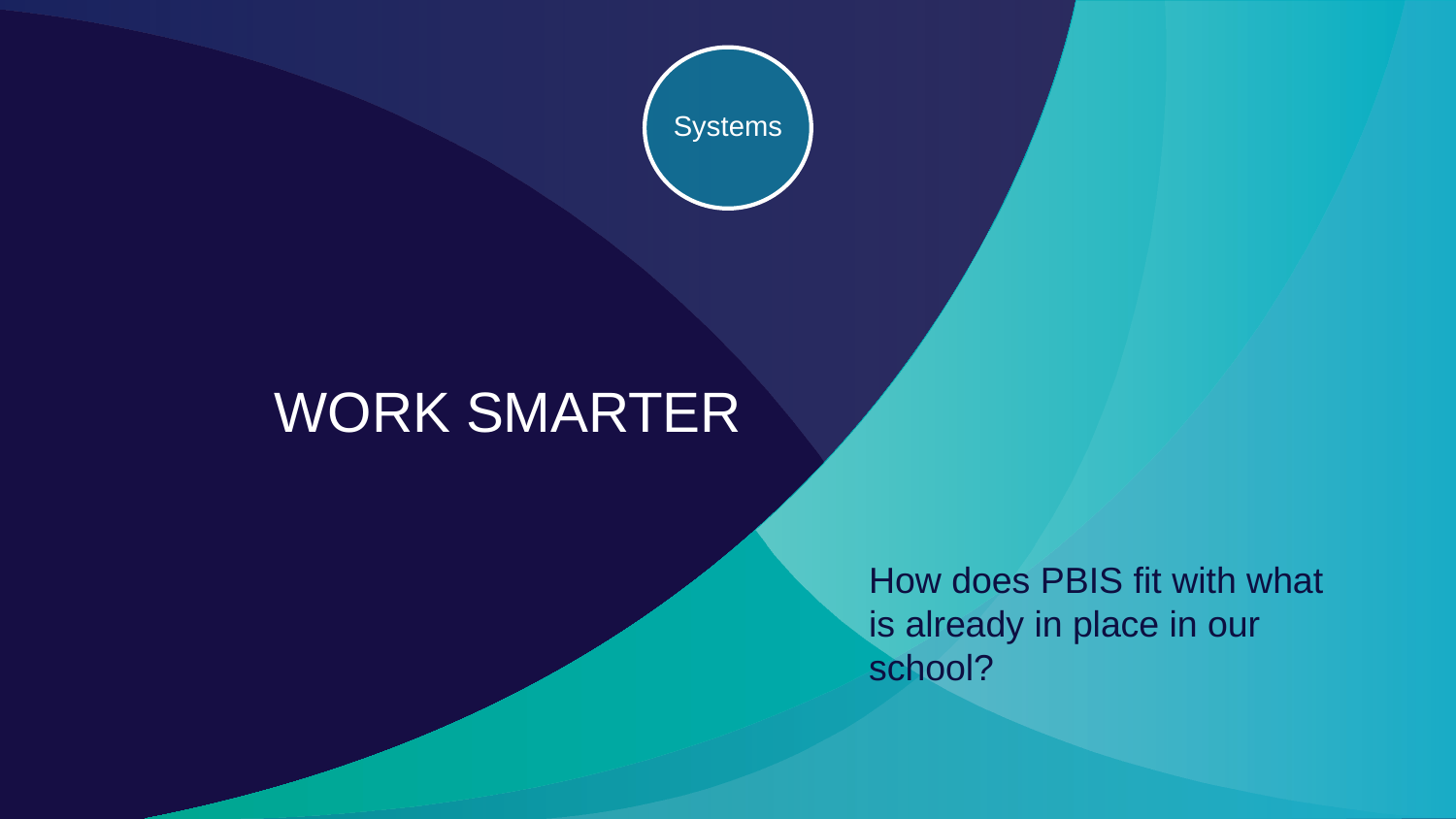

Systems
# WORK SMARTER
How does PBIS fit with what is already in place in our school?